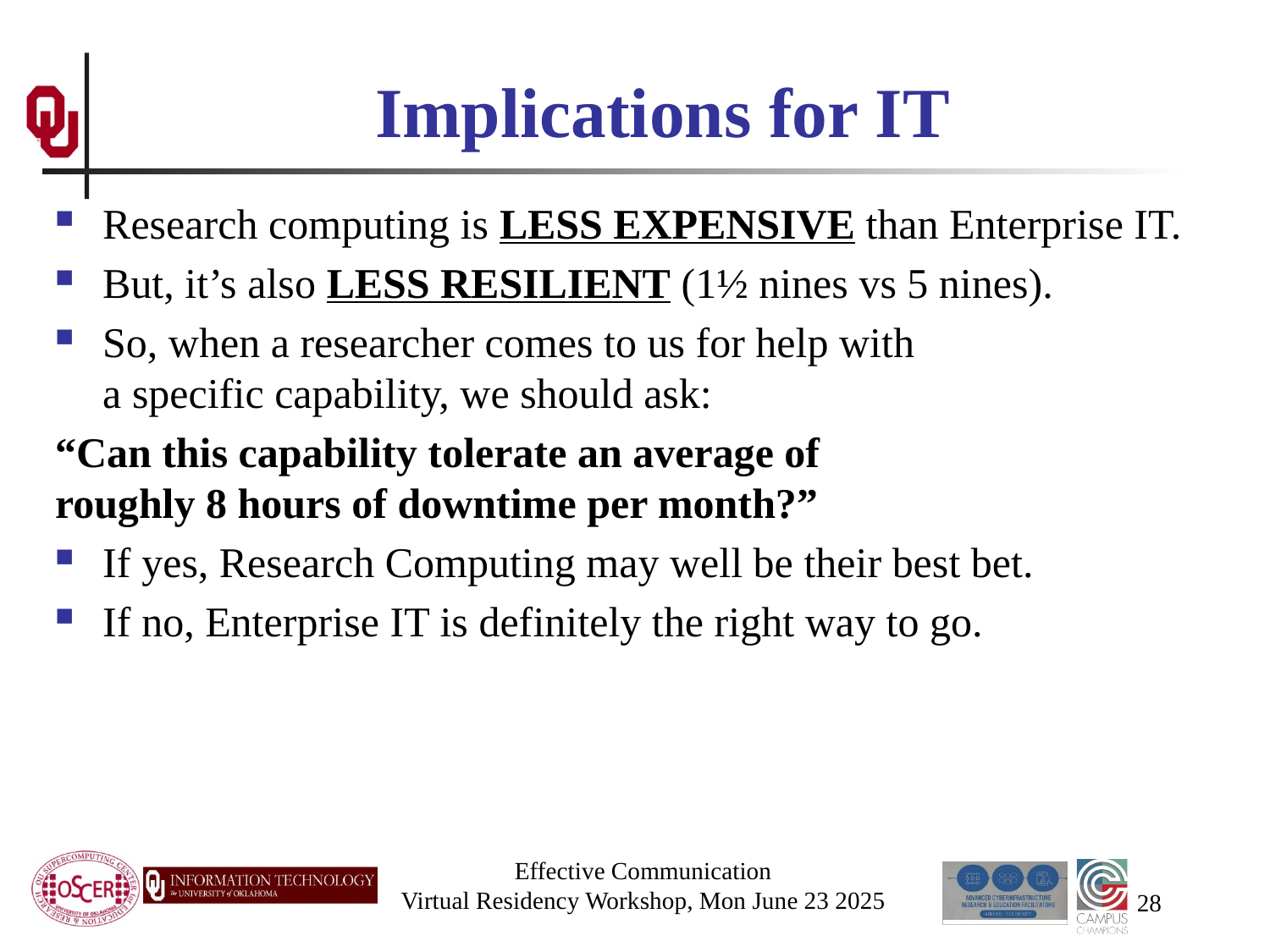

# Implications for IT
Research computing is LESS EXPENSIVE than Enterprise IT.
But, it’s also LESS RESILIENT (1½ nines vs 5 nines).
So, when a researcher comes to us for help with                            a specific capability, we should ask:
“Can this capability tolerate an average of                          roughly 8 hours of downtime per month?”
If yes, Research Computing may well be their best bet.
If no, Enterprise IT is definitely the right way to go.
Effective Communication
Virtual Residency Workshop, Mon June 23 2025
28